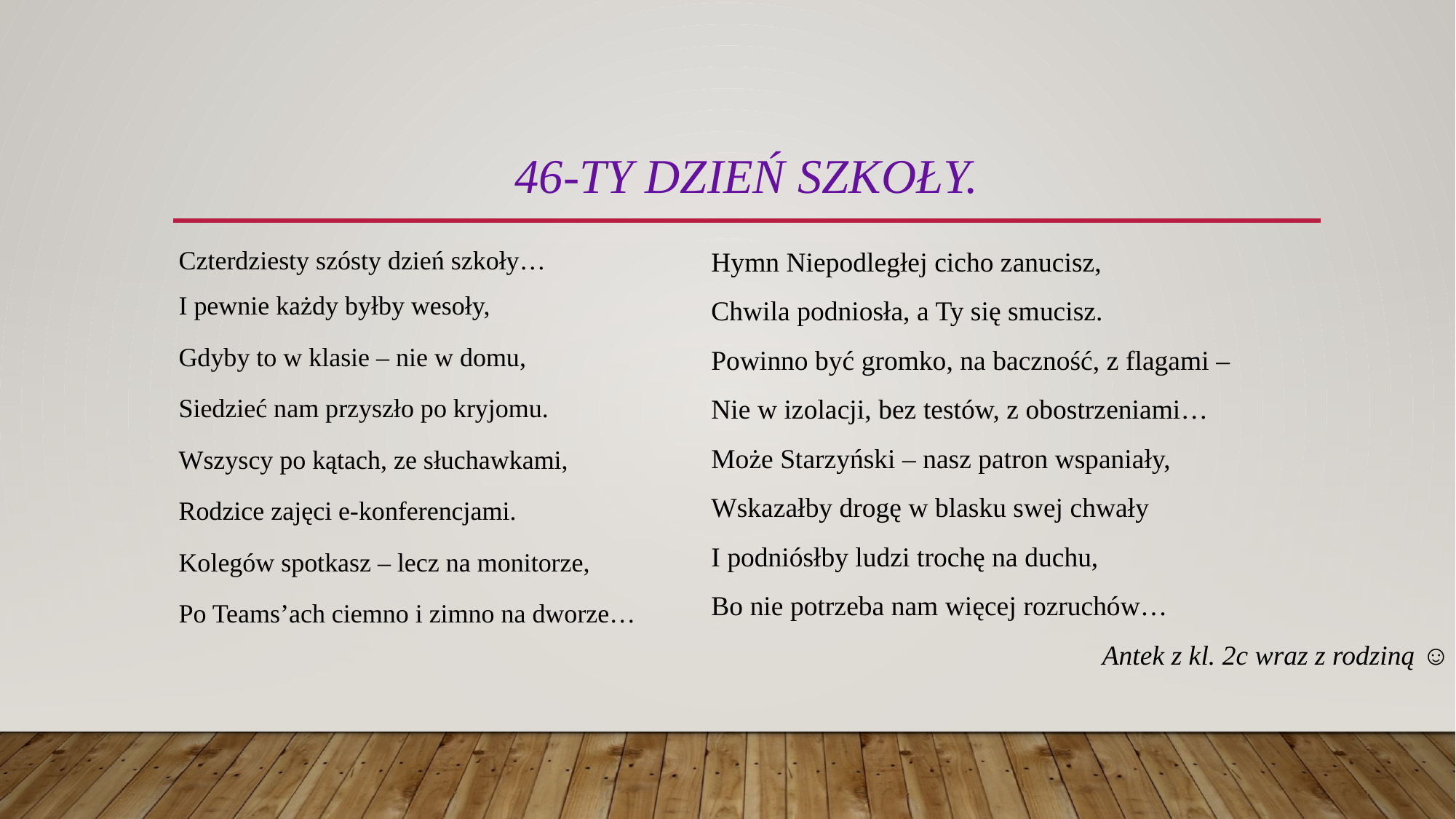

# 46-ty dzień szkoły.
Hymn Niepodległej cicho zanucisz,
Chwila podniosła, a Ty się smucisz.
Powinno być gromko, na baczność, z flagami –
Nie w izolacji, bez testów, z obostrzeniami…
Może Starzyński – nasz patron wspaniały,
Wskazałby drogę w blasku swej chwały
I podniósłby ludzi trochę na duchu,
Bo nie potrzeba nam więcej rozruchów…
 Antek z kl. 2c wraz z rodziną ☺
Czterdziesty szósty dzień szkoły…
I pewnie każdy byłby wesoły,
Gdyby to w klasie – nie w domu,
Siedzieć nam przyszło po kryjomu.
Wszyscy po kątach, ze słuchawkami,
Rodzice zajęci e-konferencjami.
Kolegów spotkasz – lecz na monitorze,
Po Teams’ach ciemno i zimno na dworze…